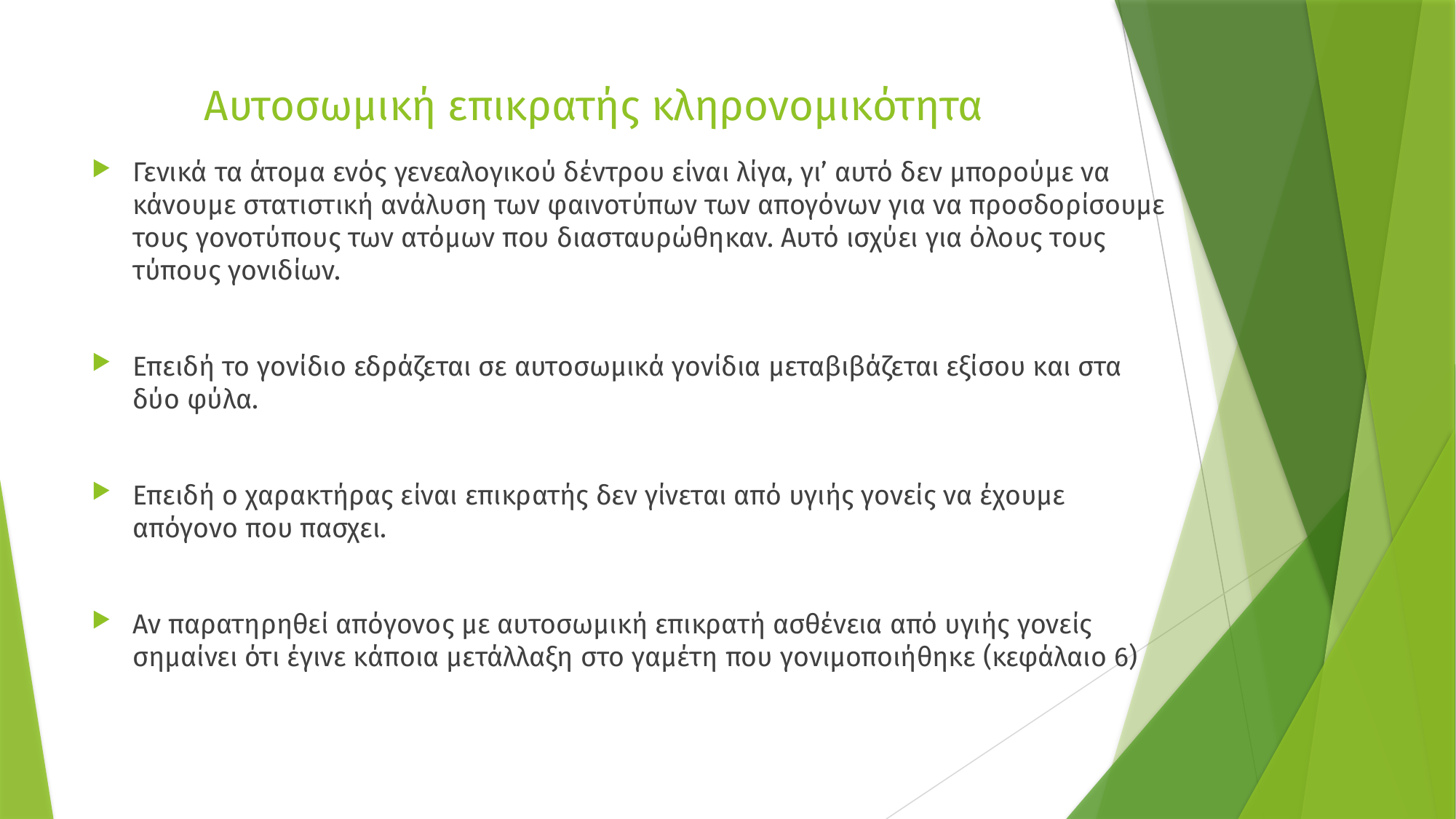

# Αυτοσωμική επικρατής κληρονομικότητα
Γενικά τα άτομα ενός γενεαλογικού δέντρου είναι λίγα, γι’ αυτό δεν μπορούμε να κάνουμε στατιστική ανάλυση των φαινοτύπων των απογόνων για να προσδορίσουμε τους γονοτύπους των ατόμων που διασταυρώθηκαν. Αυτό ισχύει για όλους τους τύπους γονιδίων.

Επειδή το γονίδιο εδράζεται σε αυτοσωμικά γονίδια μεταβιβάζεται εξίσου και στα δύο φύλα.

Επειδή ο χαρακτήρας είναι επικρατής δεν γίνεται από υγιής γονείς να έχουμε απόγονο που πασχει.

Αν παρατηρηθεί απόγονος με αυτοσωμική επικρατή ασθένεια από υγιής γονείς σημαίνει ότι έγινε κάποια μετάλλαξη στο γαμέτη που γονιμοποιήθηκε (κεφάλαιο 6)